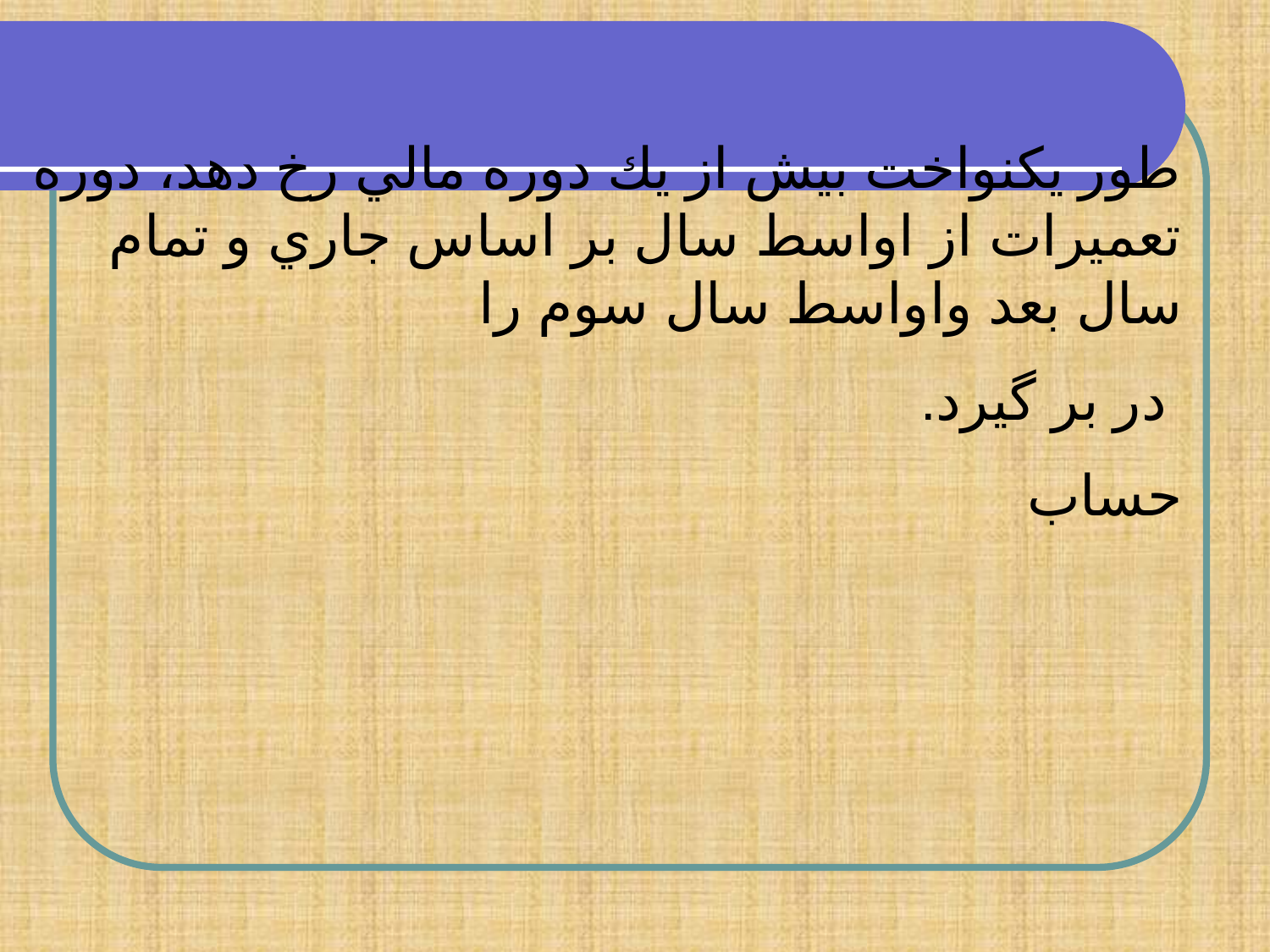

طور يكنواخت بيش از يك دوره مالي رخ دهد، دوره تعميرات از اواسط سال بر اساس جاري و تمام سال بعد واواسط سال سوم را
 در بر گيرد.
حساب